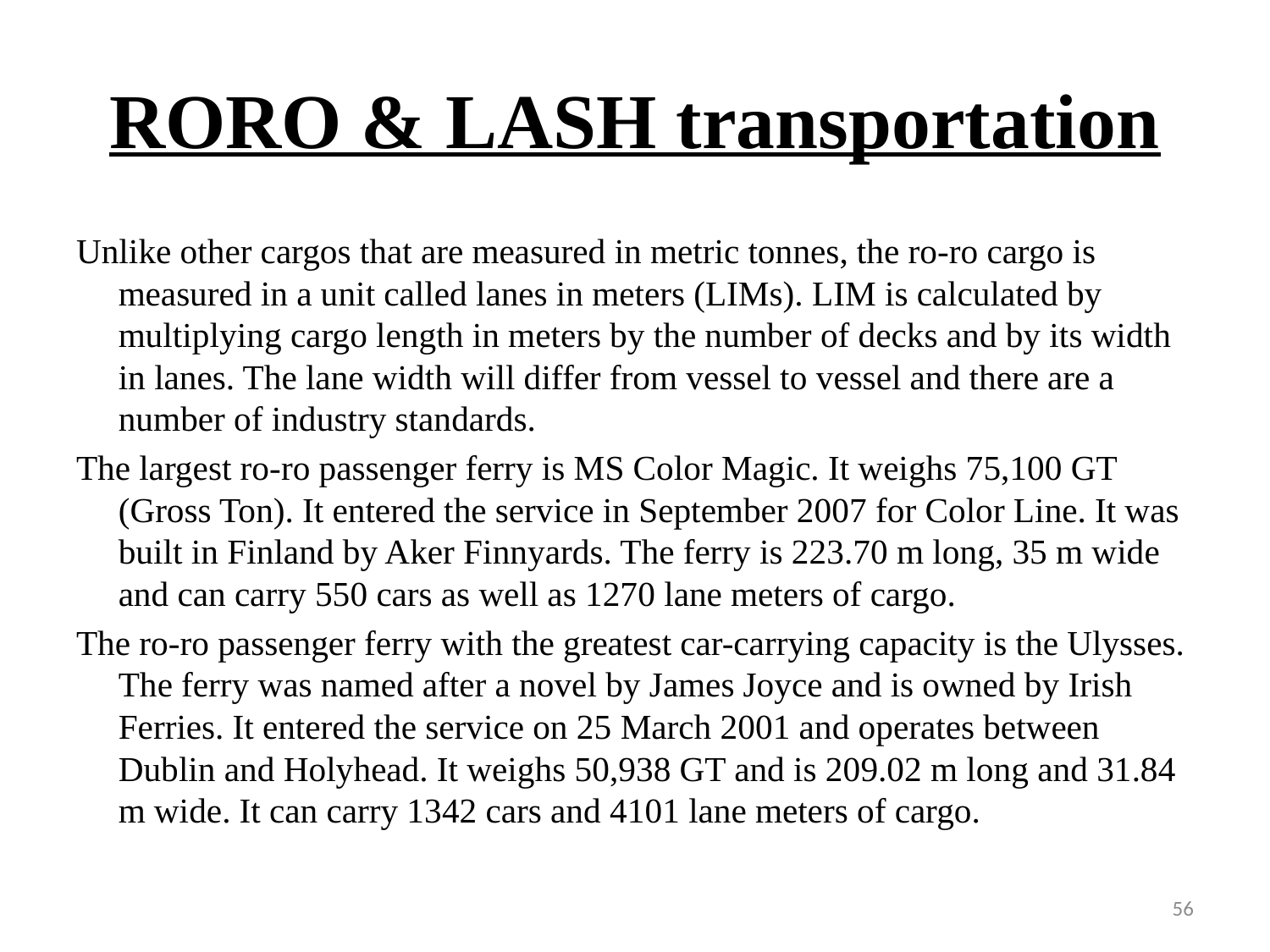

# RORO & LASH transportation
Unlike other cargos that are measured in metric tonnes, the ro-ro cargo is measured in a unit called lanes in meters (LIMs). LIM is calculated by multiplying cargo length in meters by the number of decks and by its width in lanes. The lane width will differ from vessel to vessel and there are a number of industry standards.
The largest ro-ro passenger ferry is MS Color Magic. It weighs 75,100 GT (Gross Ton). It entered the service in September 2007 for Color Line. It was built in Finland by Aker Finnyards. The ferry is 223.70 m long, 35 m wide and can carry 550 cars as well as 1270 lane meters of cargo.
The ro-ro passenger ferry with the greatest car-carrying capacity is the Ulysses. The ferry was named after a novel by James Joyce and is owned by Irish Ferries. It entered the service on 25 March 2001 and operates between Dublin and Holyhead. It weighs 50,938 GT and is 209.02 m long and 31.84 m wide. It can carry 1342 cars and 4101 lane meters of cargo.

56